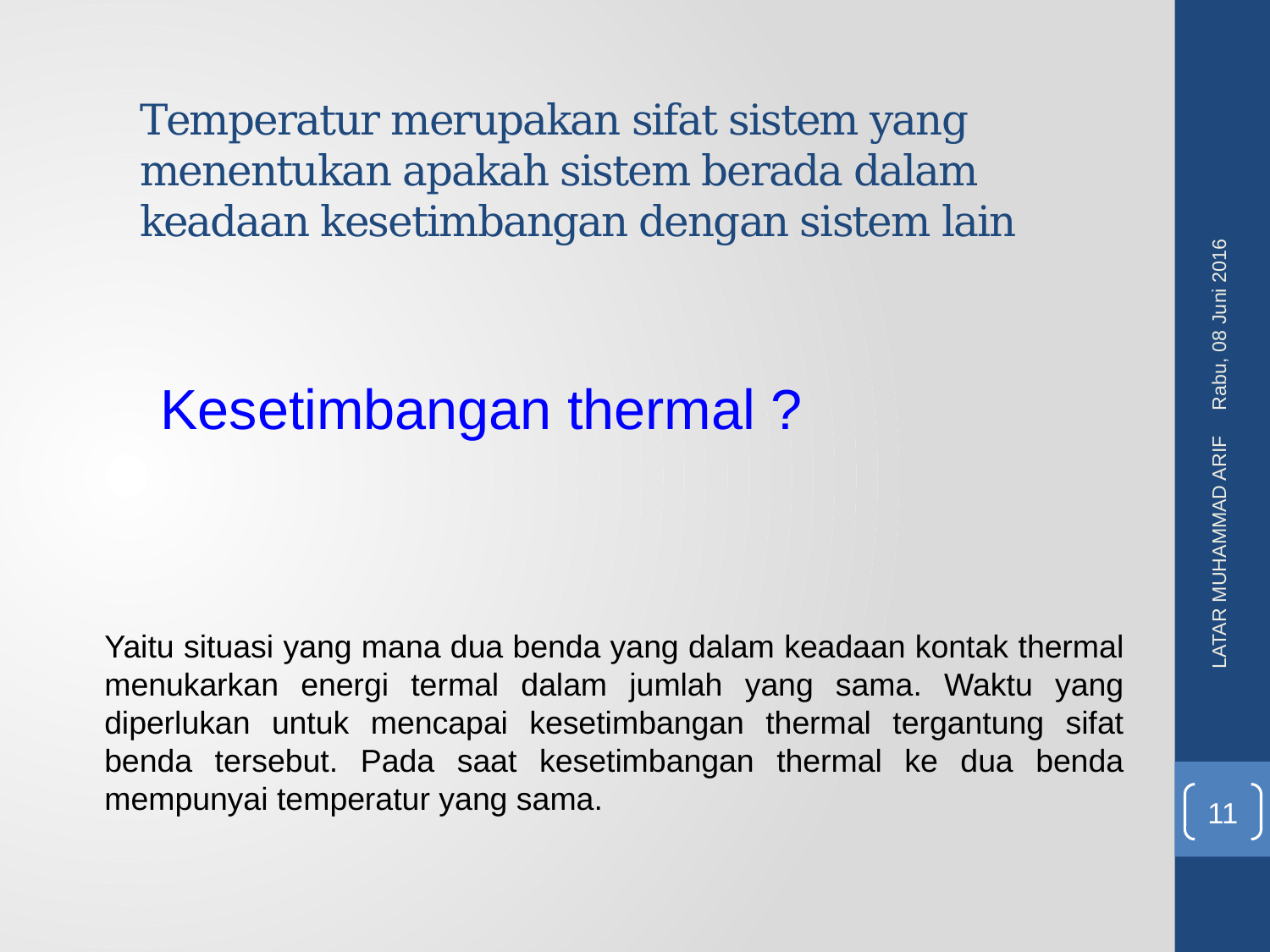

Temperatur merupakan sifat sistem yang menentukan apakah sistem berada dalam keadaan kesetimbangan dengan sistem lain
Rabu, 08 Juni 2016
Kesetimbangan thermal ?
LATAR MUHAMMAD ARIF
Yaitu situasi yang mana dua benda yang dalam keadaan kontak thermal menukarkan energi termal dalam jumlah yang sama. Waktu yang diperlukan untuk mencapai kesetimbangan thermal tergantung sifat benda tersebut. Pada saat kesetimbangan thermal ke dua benda mempunyai temperatur yang sama.
11